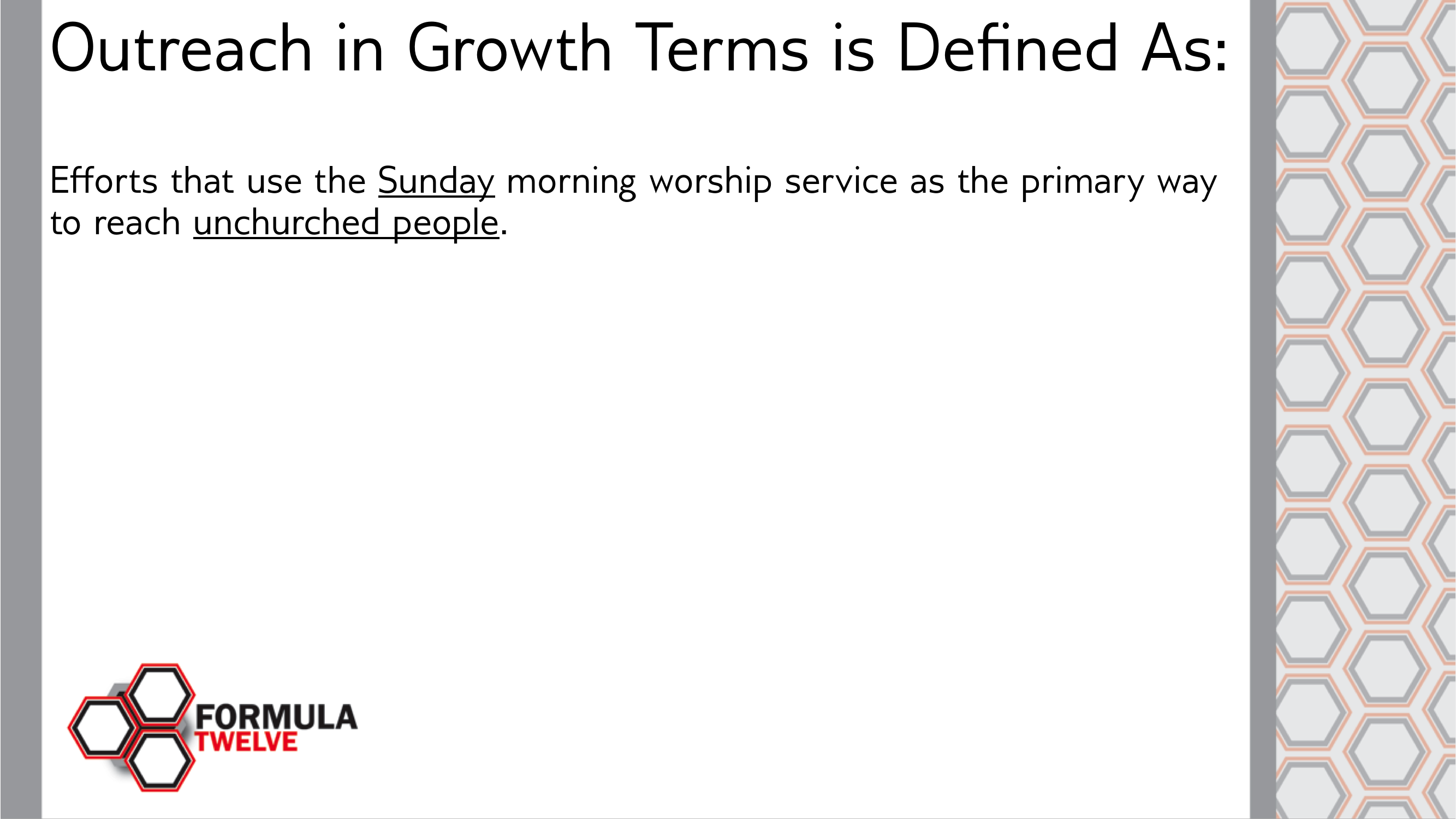

Outreach in Growth Terms is Defined As:

Efforts that use the Sunday morning worship service as the primary way to reach unchurched people.